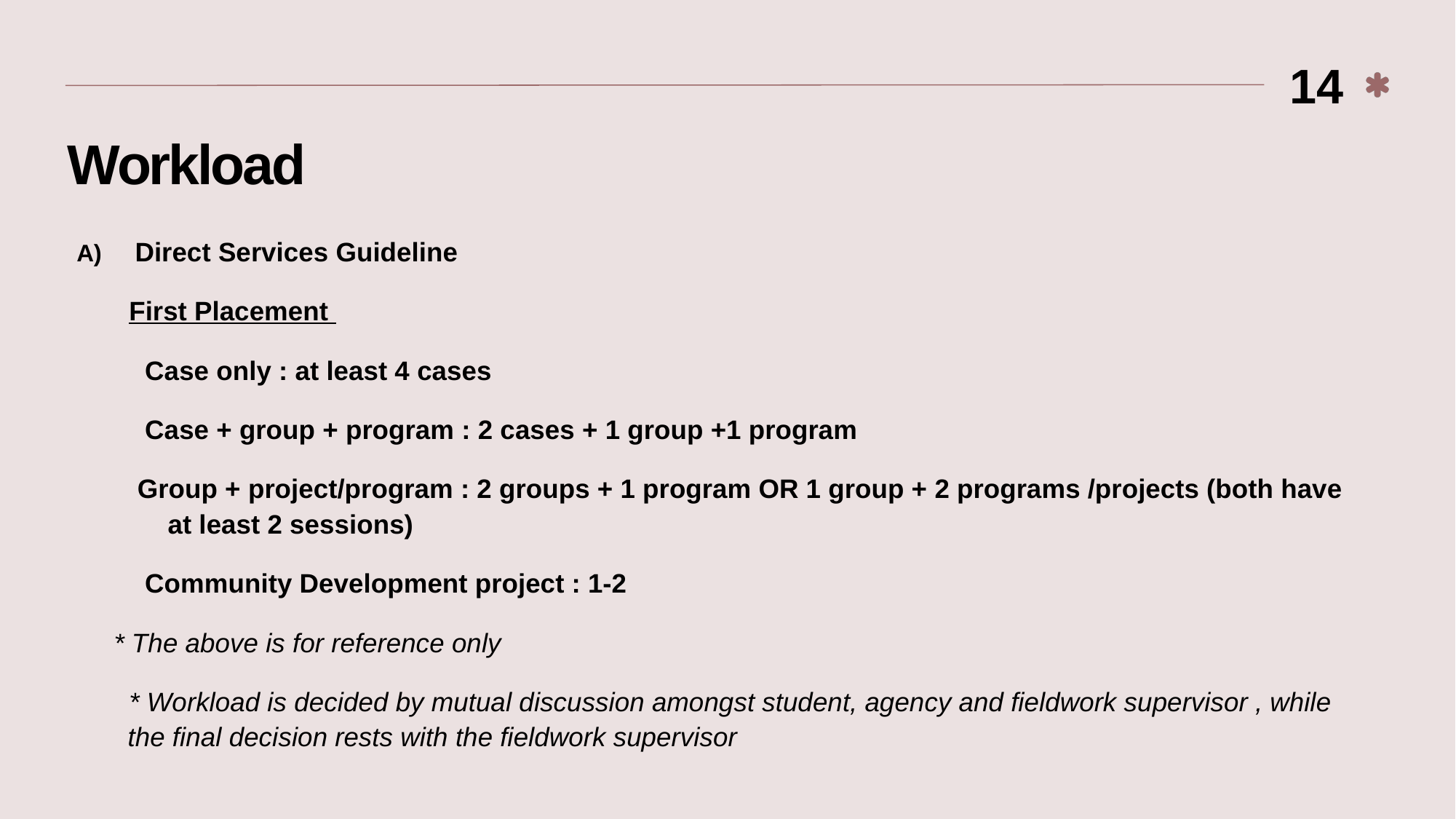

14
# Workload
Direct Services Guideline
       First Placement
 Case only : at least 4 cases
 Case + group + program : 2 cases + 1 group +1 program
Group + project/program : 2 groups + 1 program OR 1 group + 2 programs /projects (both have at least 2 sessions)
 Community Development project : 1-2
     * The above is for reference only
       * Workload is decided by mutual discussion amongst student, agency and fieldwork supervisor , while the final decision rests with the fieldwork supervisor